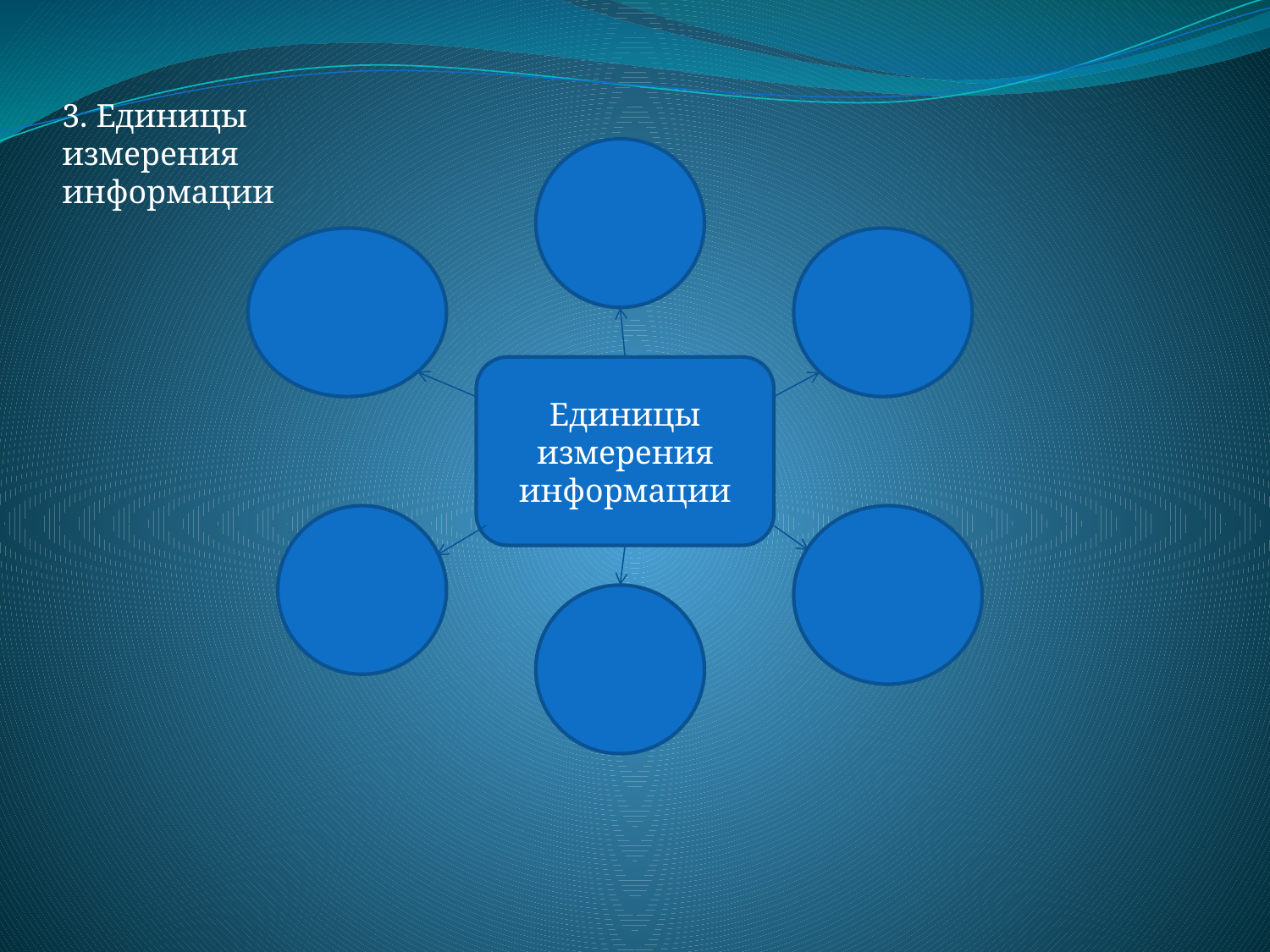

3. Единицы измерения информации

Единицы измерения информации